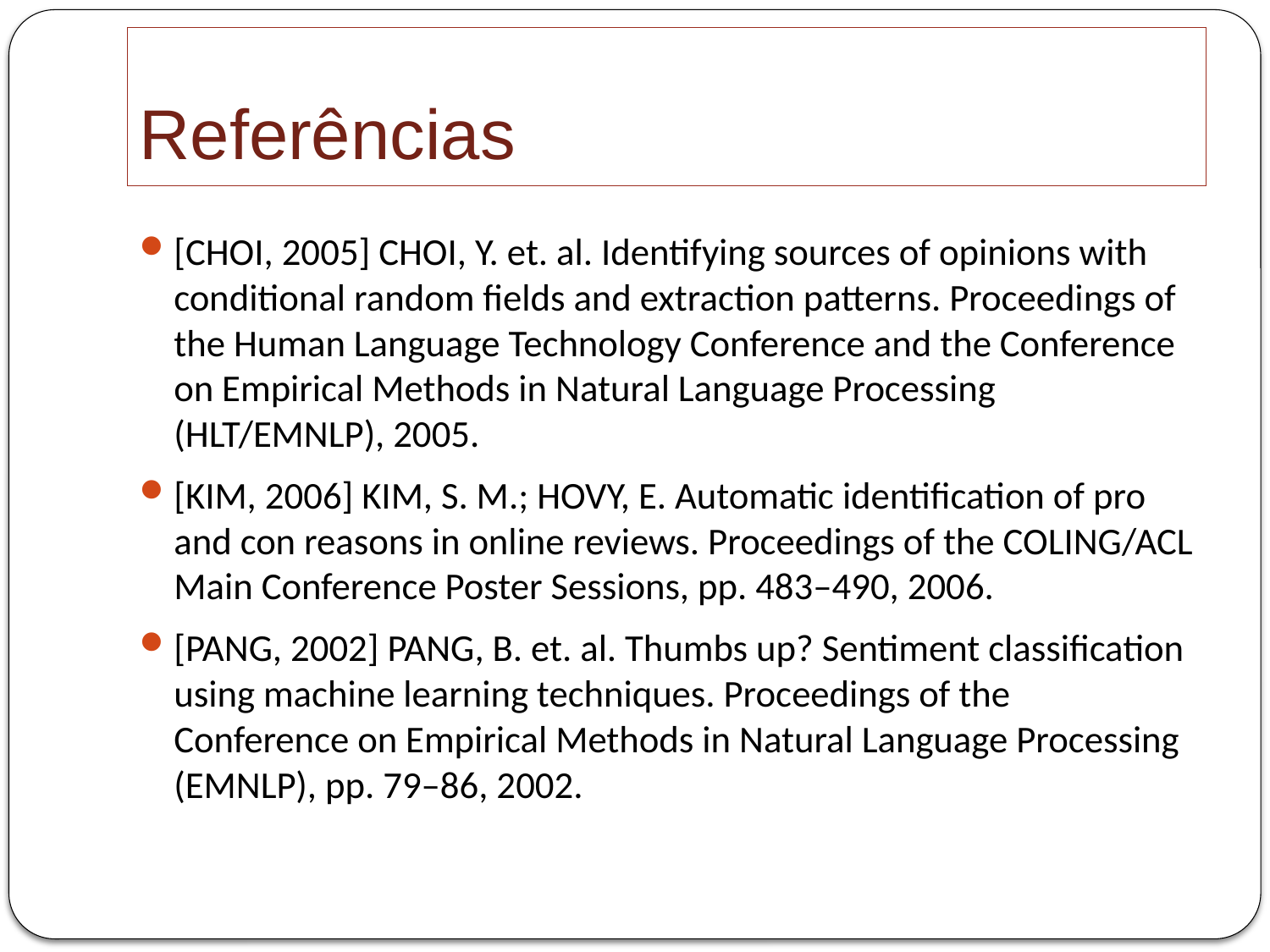

# Referências
[CHOI, 2005] CHOI, Y. et. al. Identifying sources of opinions with conditional random fields and extraction patterns. Proceedings of the Human Language Technology Conference and the Conference on Empirical Methods in Natural Language Processing (HLT/EMNLP), 2005.
[KIM, 2006] KIM, S. M.; HOVY, E. Automatic identification of pro and con reasons in online reviews. Proceedings of the COLING/ACL Main Conference Poster Sessions, pp. 483–490, 2006.
[PANG, 2002] PANG, B. et. al. Thumbs up? Sentiment classification using machine learning techniques. Proceedings of the Conference on Empirical Methods in Natural Language Processing (EMNLP), pp. 79–86, 2002.